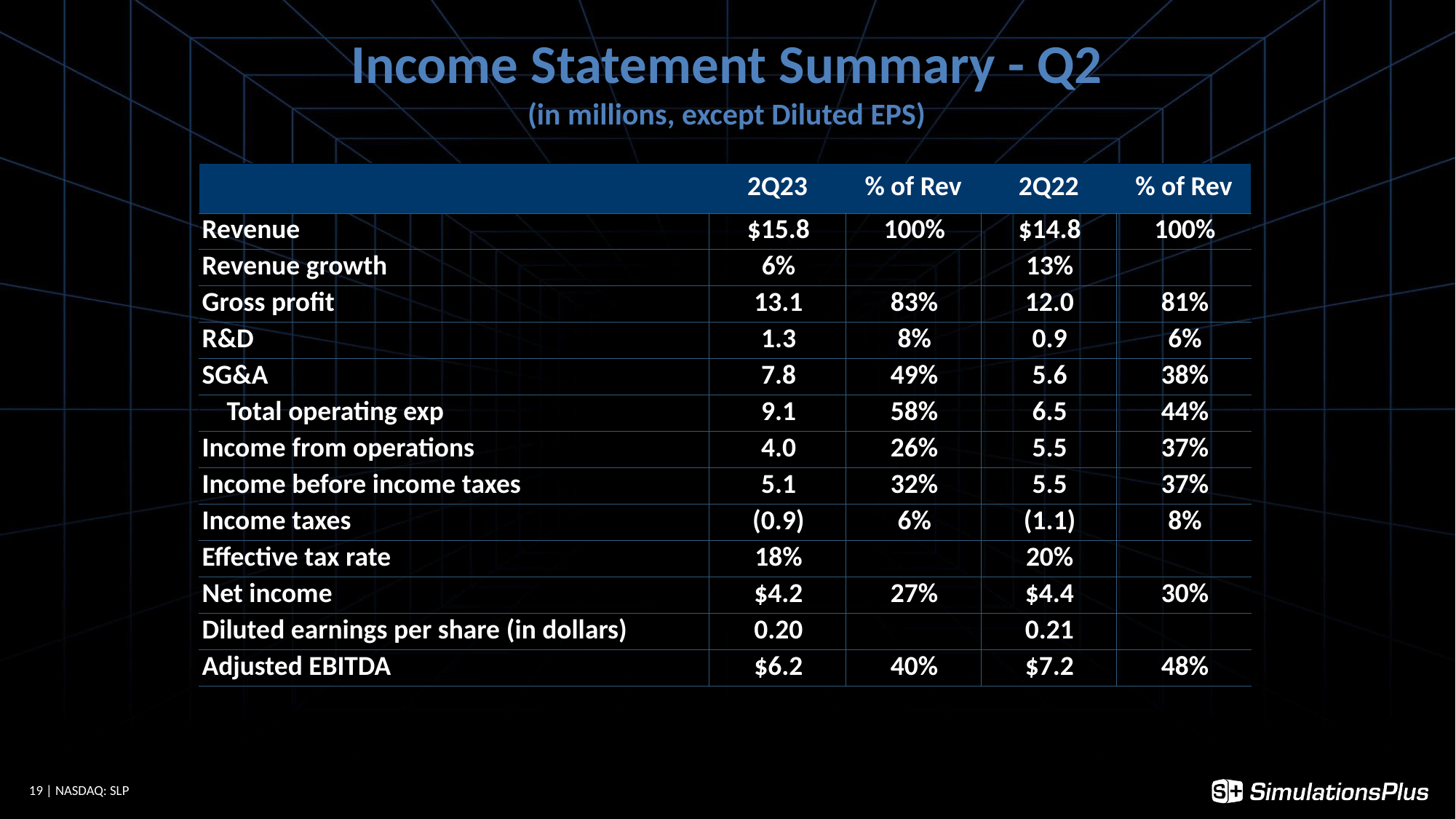

Income Statement Summary - Q2
(in millions, except Diluted EPS)
|  | 2Q23 | % of Rev | 2Q22 | % of Rev |
| --- | --- | --- | --- | --- |
| Revenue | $15.8 | 100% | $14.8 | 100% |
| Revenue growth | 6% |  | 13% |  |
| Gross profit | 13.1 | 83% | 12.0 | 81% |
| R&D | 1.3 | 8% | 0.9 | 6% |
| SG&A | 7.8 | 49% | 5.6 | 38% |
| Total operating exp | 9.1 | 58% | 6.5 | 44% |
| Income from operations | 4.0 | 26% | 5.5 | 37% |
| Income before income taxes | 5.1 | 32% | 5.5 | 37% |
| Income taxes | (0.9) | 6% | (1.1) | 8% |
| Effective tax rate | 18% |  | 20% |  |
| Net income | $4.2 | 27% | $4.4 | 30% |
| Diluted earnings per share (in dollars) | 0.20 |  | 0.21 |  |
| Adjusted EBITDA | $6.2 | 40% | $7.2 | 48% |